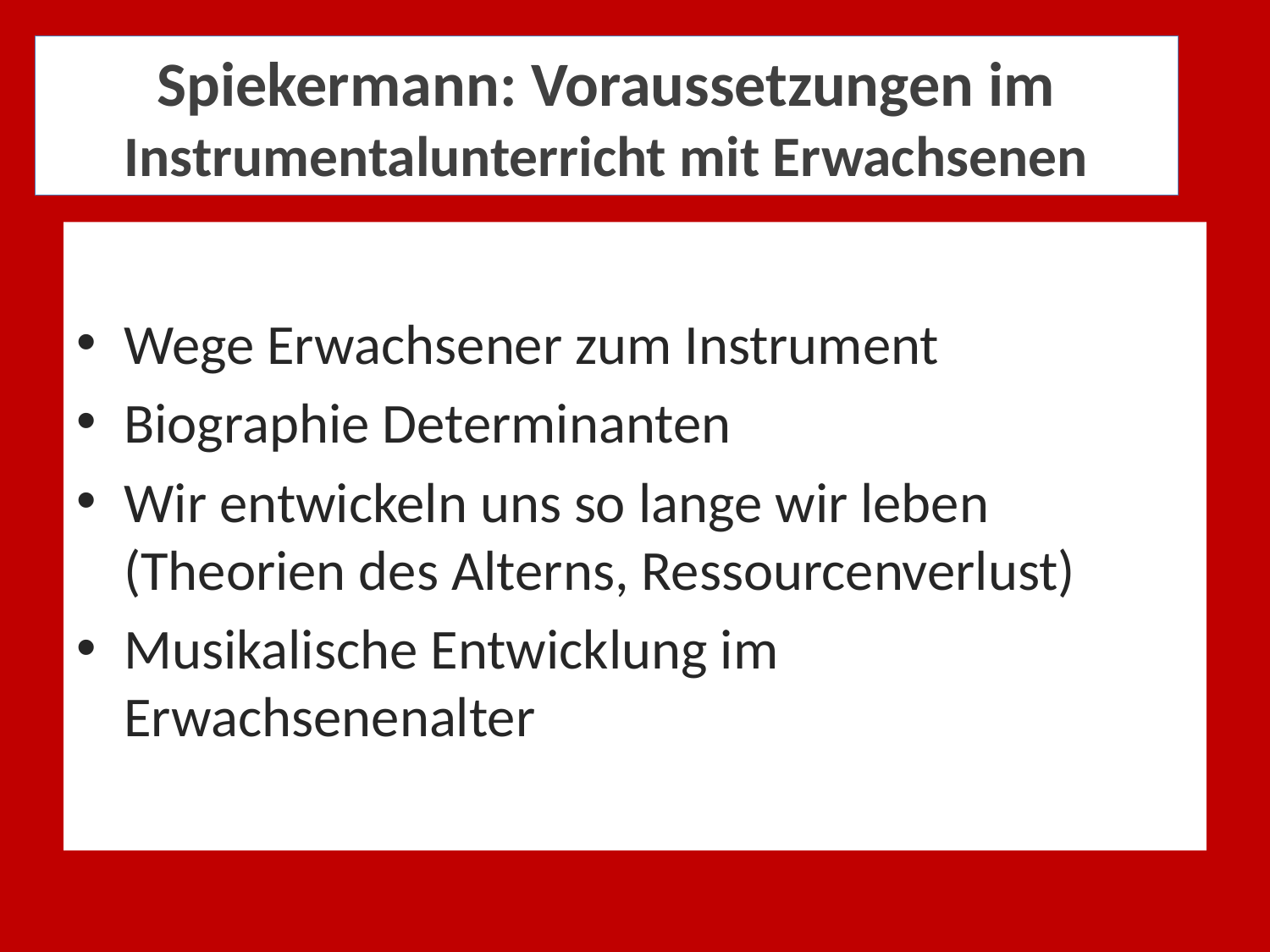

# Spiekermann: Voraussetzungen im Instrumentalunterricht mit Erwachsenen

Wege Erwachsener zum Instrument
Biographie Determinanten
Wir entwickeln uns so lange wir leben (Theorien des Alterns, Ressourcenverlust)
Musikalische Entwicklung im Erwachsenenalter